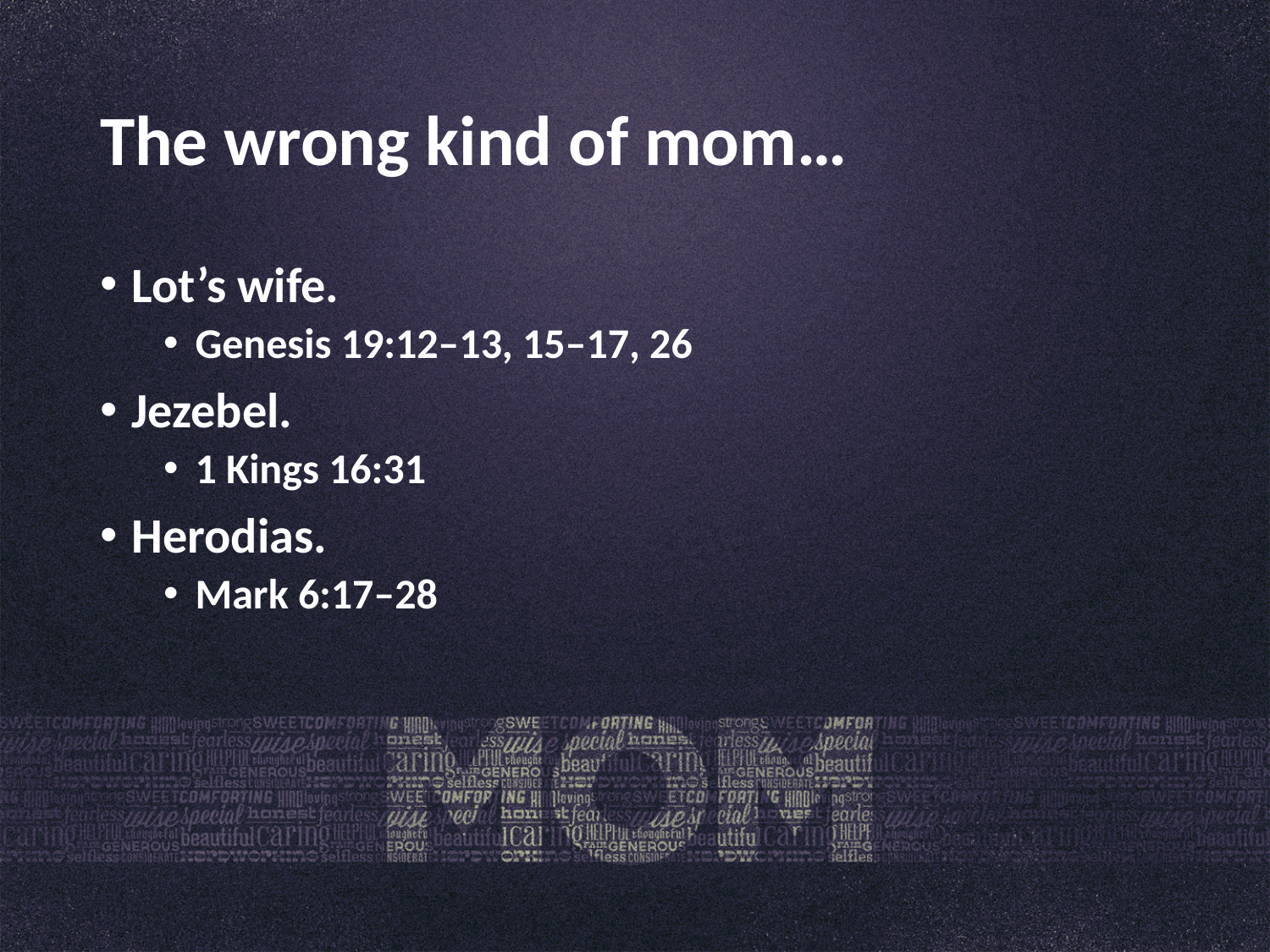

# The wrong kind of mom…
Lot’s wife.
Genesis 19:12–13, 15–17, 26
Jezebel.
1 Kings 16:31
Herodias.
Mark 6:17–28